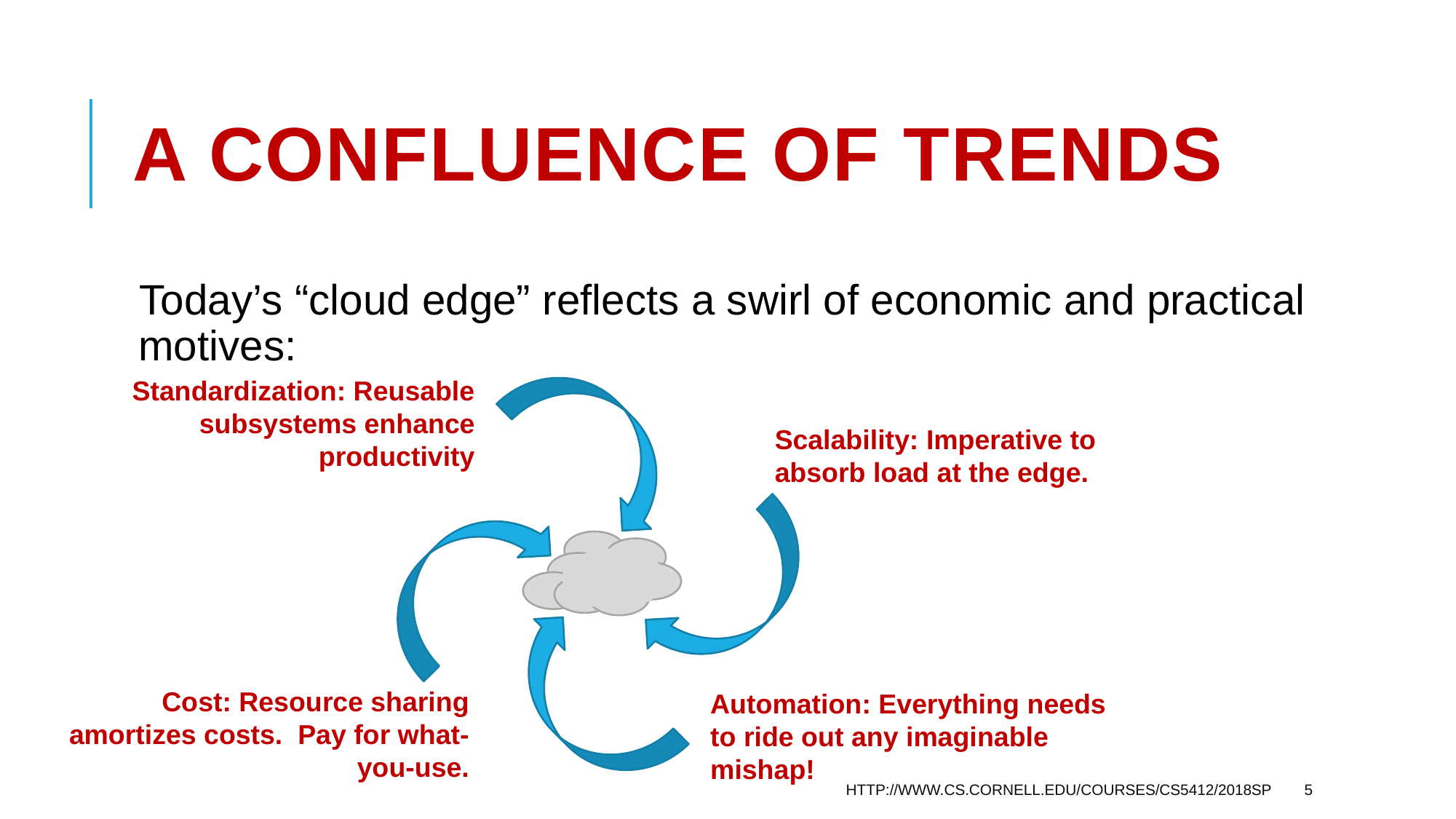

# A confluence of trends
Today’s “cloud edge” reflects a swirl of economic and practical motives:

Standardization: Reusable
subsystems enhance productivity
Scalability: Imperative to absorb load at the edge.

Cost: Resource sharing amortizes costs.  Pay for what-you-use.
Automation: Everything needs to ride out any imaginable mishap!
http://www.cs.cornell.edu/courses/cs5412/2018sp
5